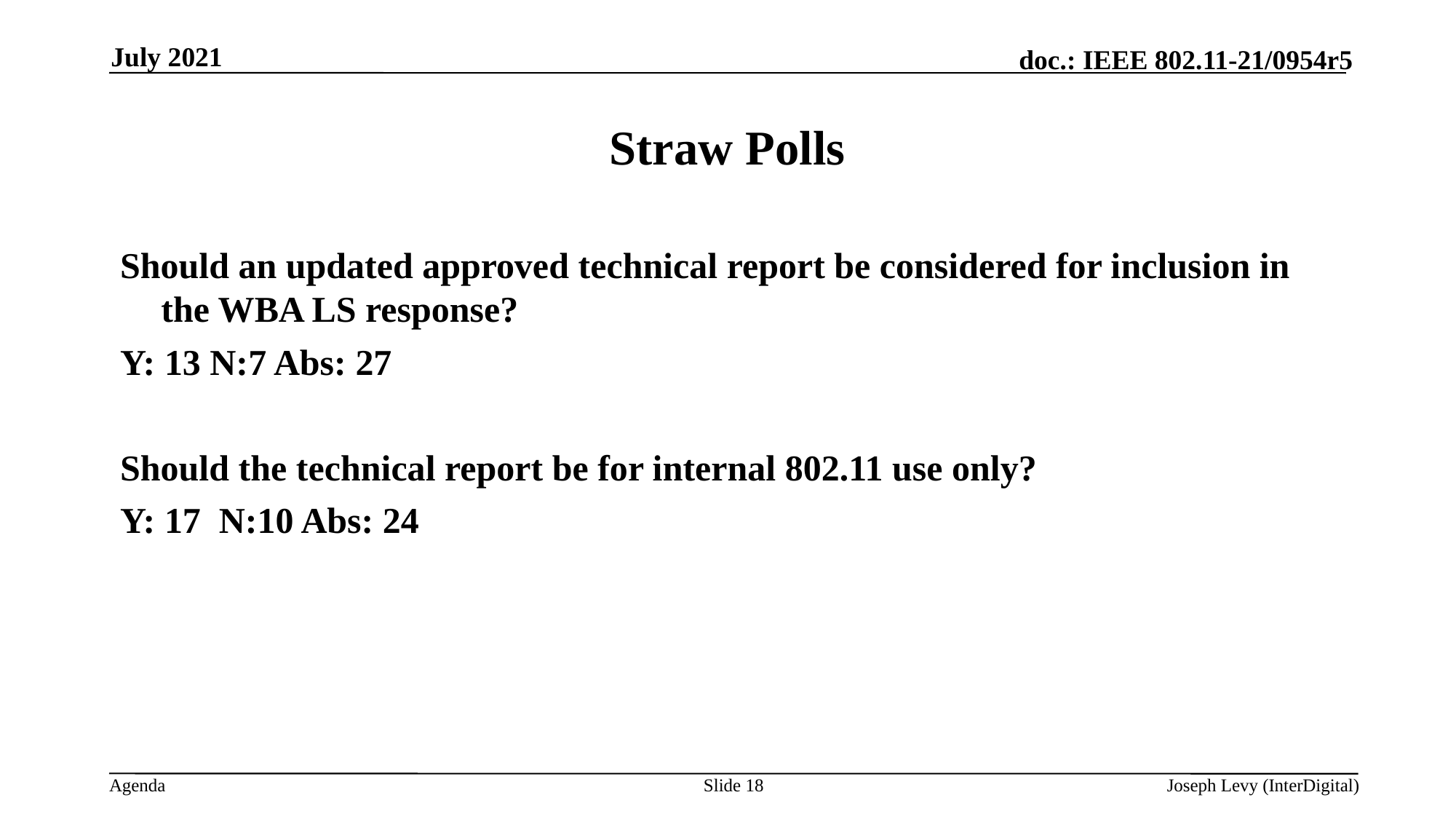

July 2021
# Straw Polls
Should an updated approved technical report be considered for inclusion in the WBA LS response?
Y: 13 N:7 Abs: 27

Should the technical report be for internal 802.11 use only?
Y: 17  N:10 Abs: 24
Slide 18
Joseph Levy (InterDigital)